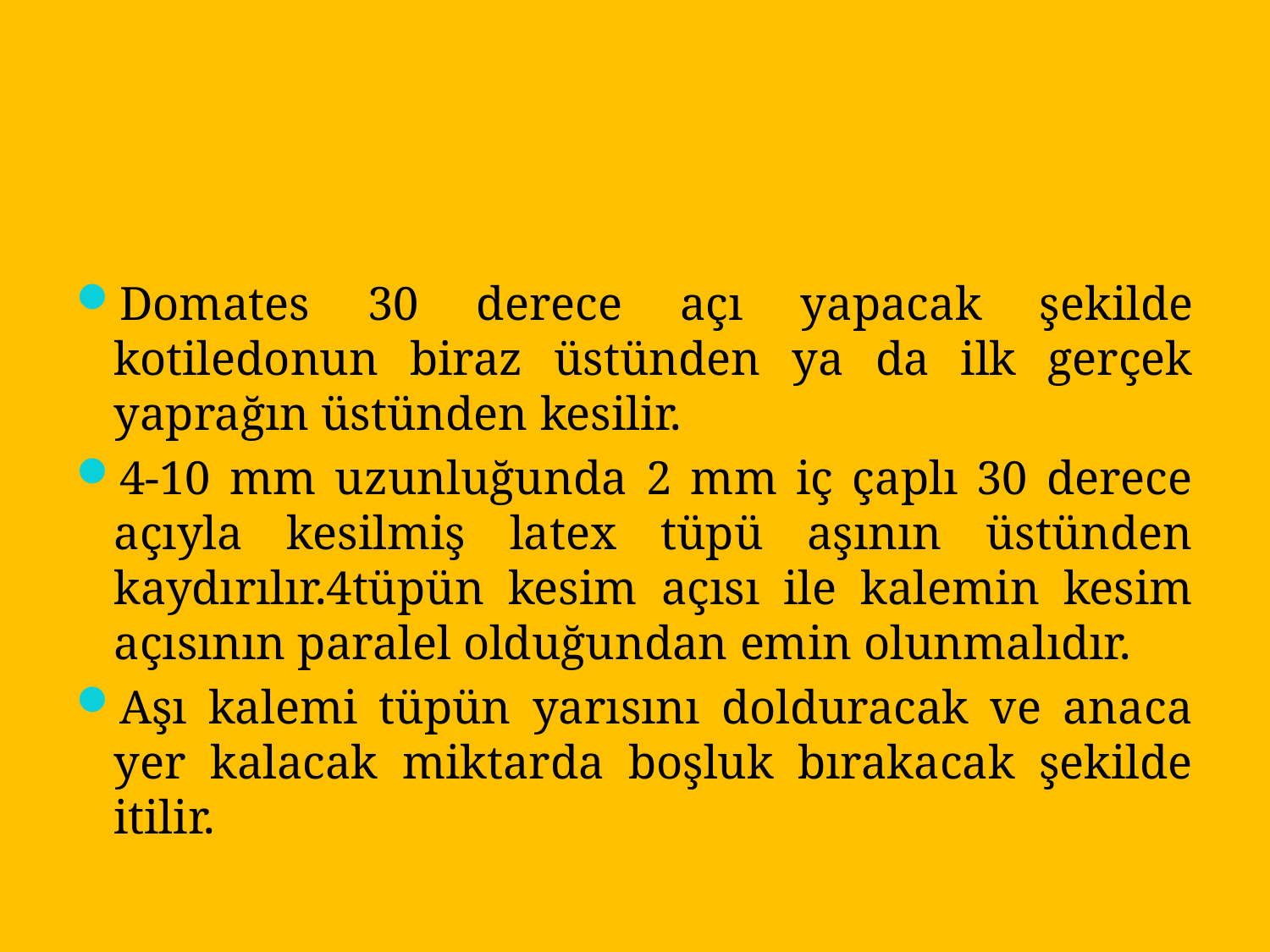

Domates 30 derece açı yapacak şekilde kotiledonun biraz üstünden ya da ilk gerçek yaprağın üstünden kesilir.
4-10 mm uzunluğunda 2 mm iç çaplı 30 derece açıyla kesilmiş latex tüpü aşının üstünden kaydırılır.4tüpün kesim açısı ile kalemin kesim açısının paralel olduğundan emin olunmalıdır.
Aşı kalemi tüpün yarısını dolduracak ve anaca yer kalacak miktarda boşluk bırakacak şekilde itilir.